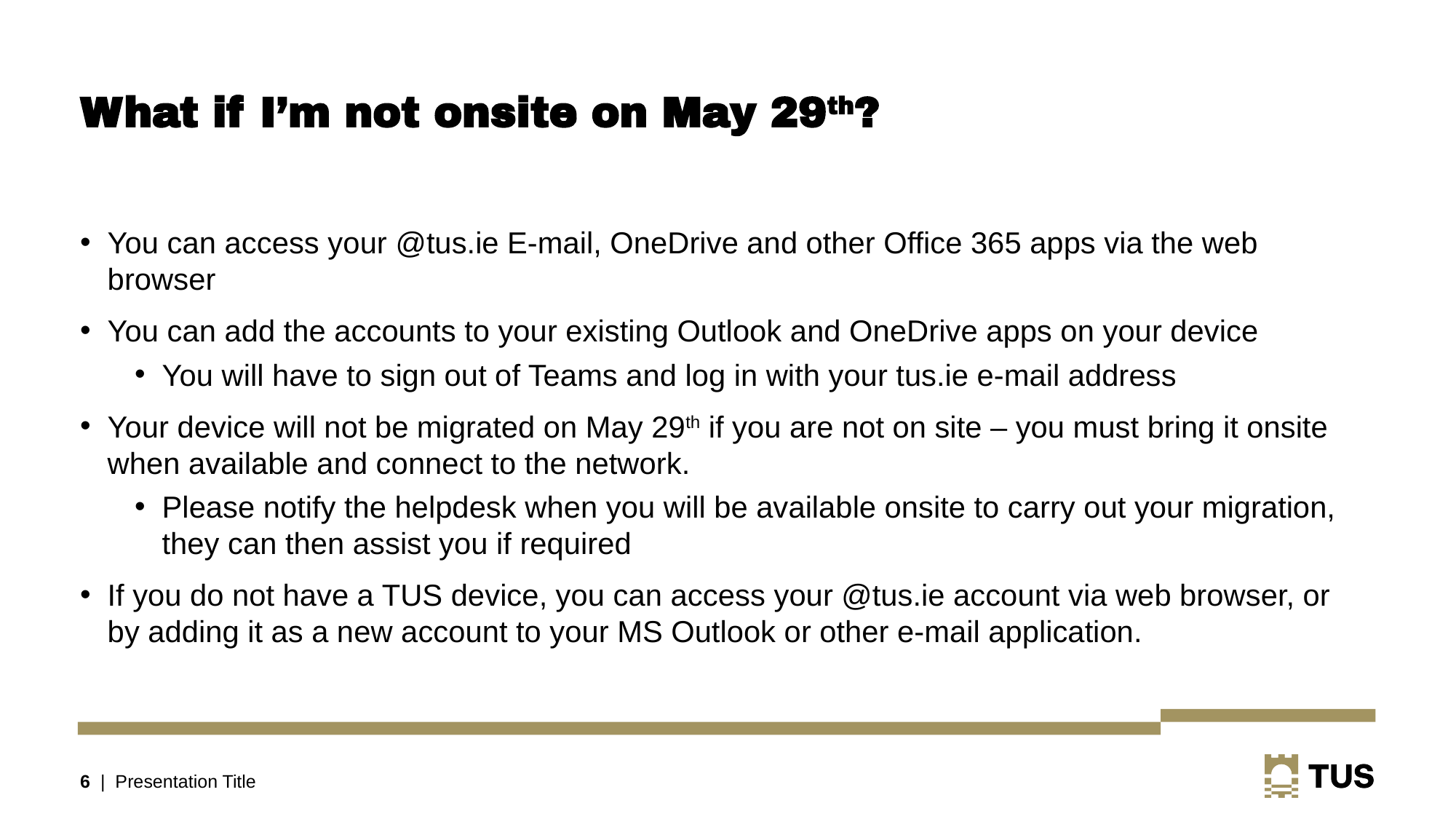

# What if I’m not onsite on May 29th?
You can access your @tus.ie E-mail, OneDrive and other Office 365 apps via the web browser
You can add the accounts to your existing Outlook and OneDrive apps on your device
You will have to sign out of Teams and log in with your tus.ie e-mail address
Your device will not be migrated on May 29th if you are not on site – you must bring it onsite when available and connect to the network.
Please notify the helpdesk when you will be available onsite to carry out your migration, they can then assist you if required
If you do not have a TUS device, you can access your @tus.ie account via web browser, or by adding it as a new account to your MS Outlook or other e-mail application.
6  |  Presentation Title